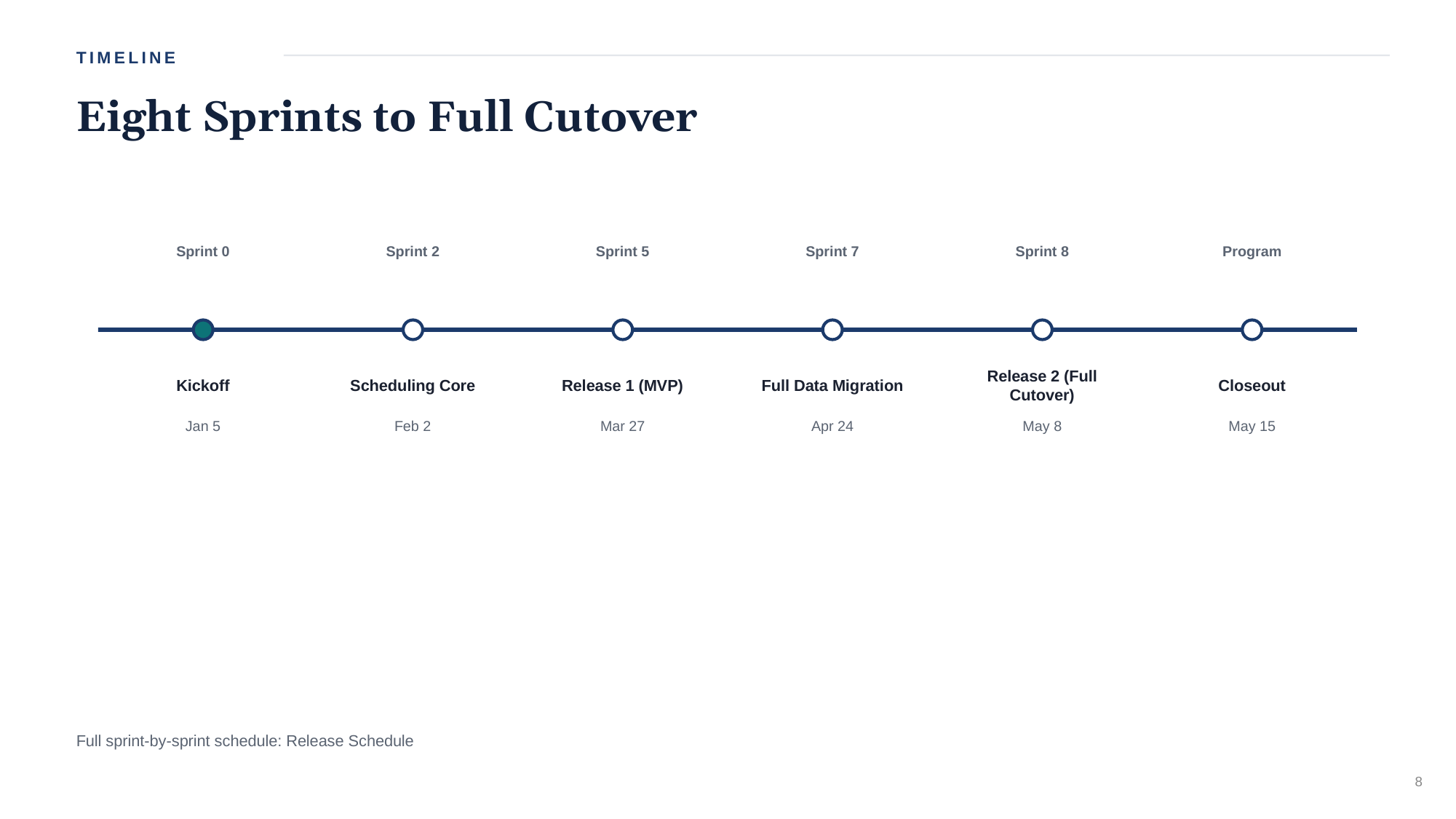

TIMELINE

Eight Sprints to Full Cutover
Sprint 0
Sprint 2
Sprint 5
Sprint 7
Sprint 8
Program

Kickoff
Scheduling Core
Release 1 (MVP)
Full Data Migration
Release 2 (Full Cutover)
Closeout
Jan 5
Feb 2
Mar 27
Apr 24
May 8
May 15
Full sprint-by-sprint schedule: Release Schedule
8